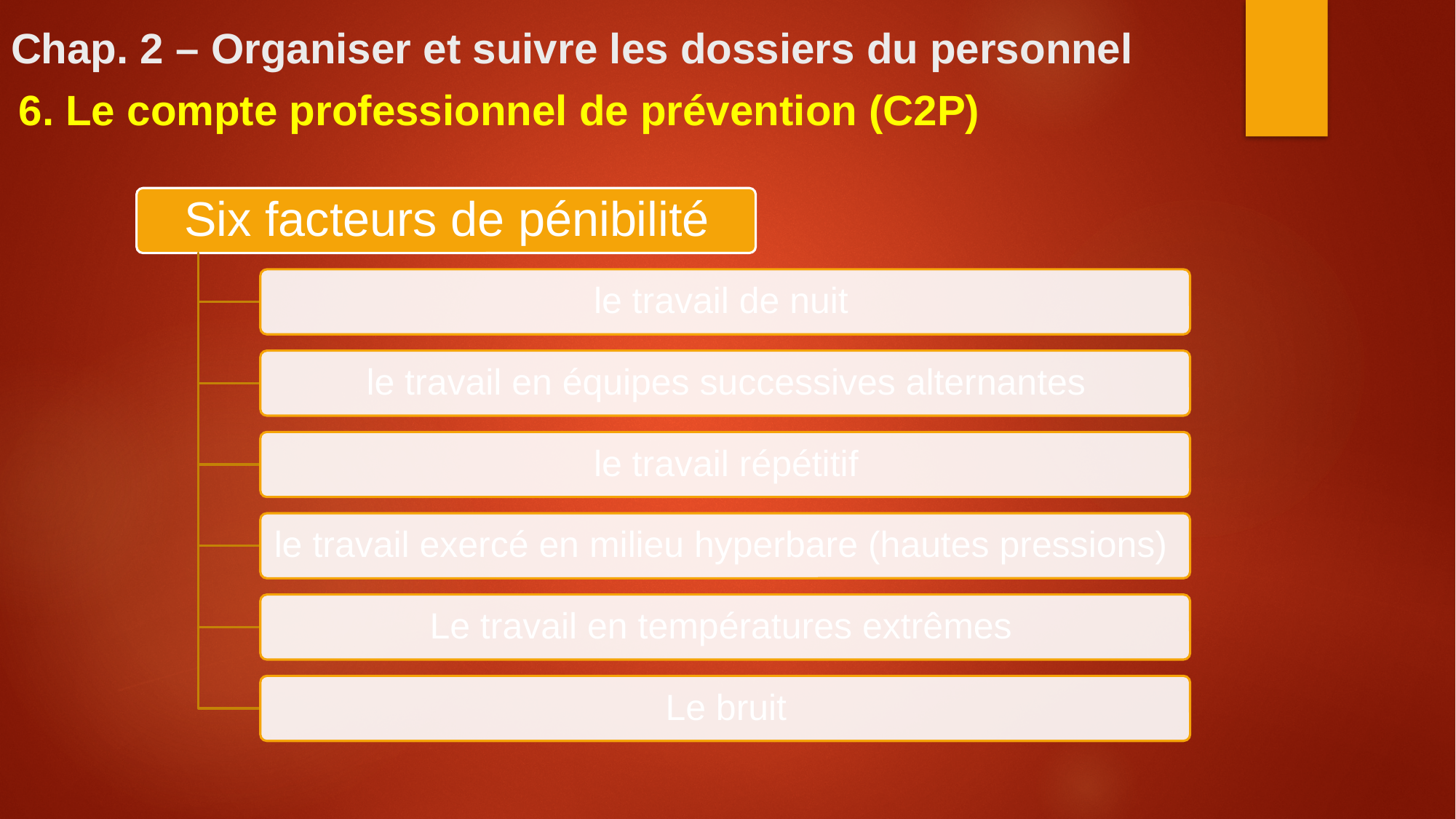

# Chap. 2 – Organiser et suivre les dossiers du personnel
6. Le compte professionnel de prévention (C2P)
Six facteurs de pénibilité
le travail de nuit
le travail en équipes successives alternantes
le travail répétitif
le travail exercé en milieu hyperbare (hautes pressions)
Le travail en températures extrêmes
Le bruit